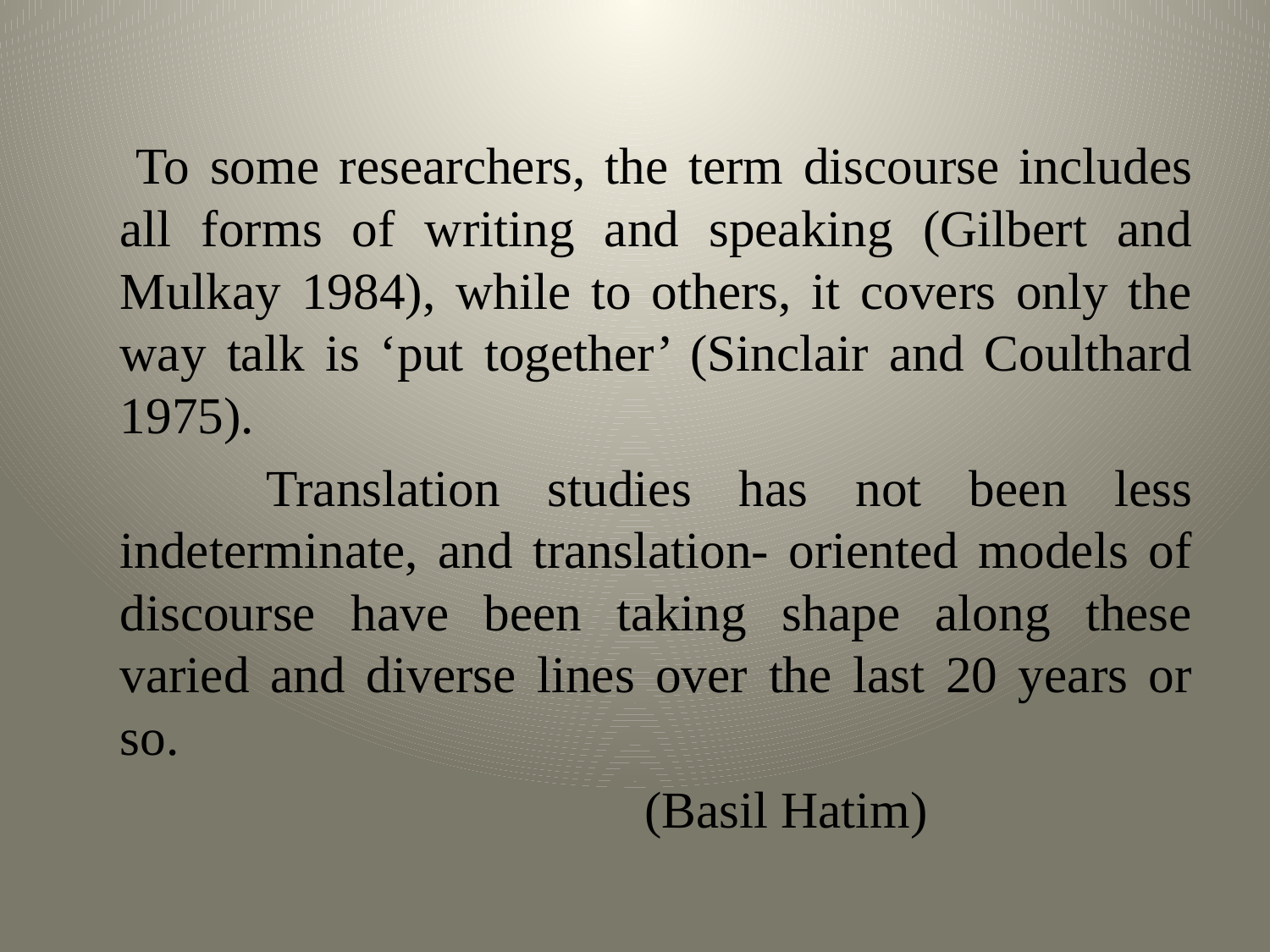

#
   To some researchers, the term discourse includes all forms of writing and speaking (Gilbert and Mulkay 1984), while to others, it covers only the way talk is ‘put together’ (Sinclair and Coulthard 1975).
    Translation studies has not been less indeterminate, and translation- oriented models of discourse have been taking shape along these varied and diverse lines over the last 20 years or so.
                                            (Basil Hatim)